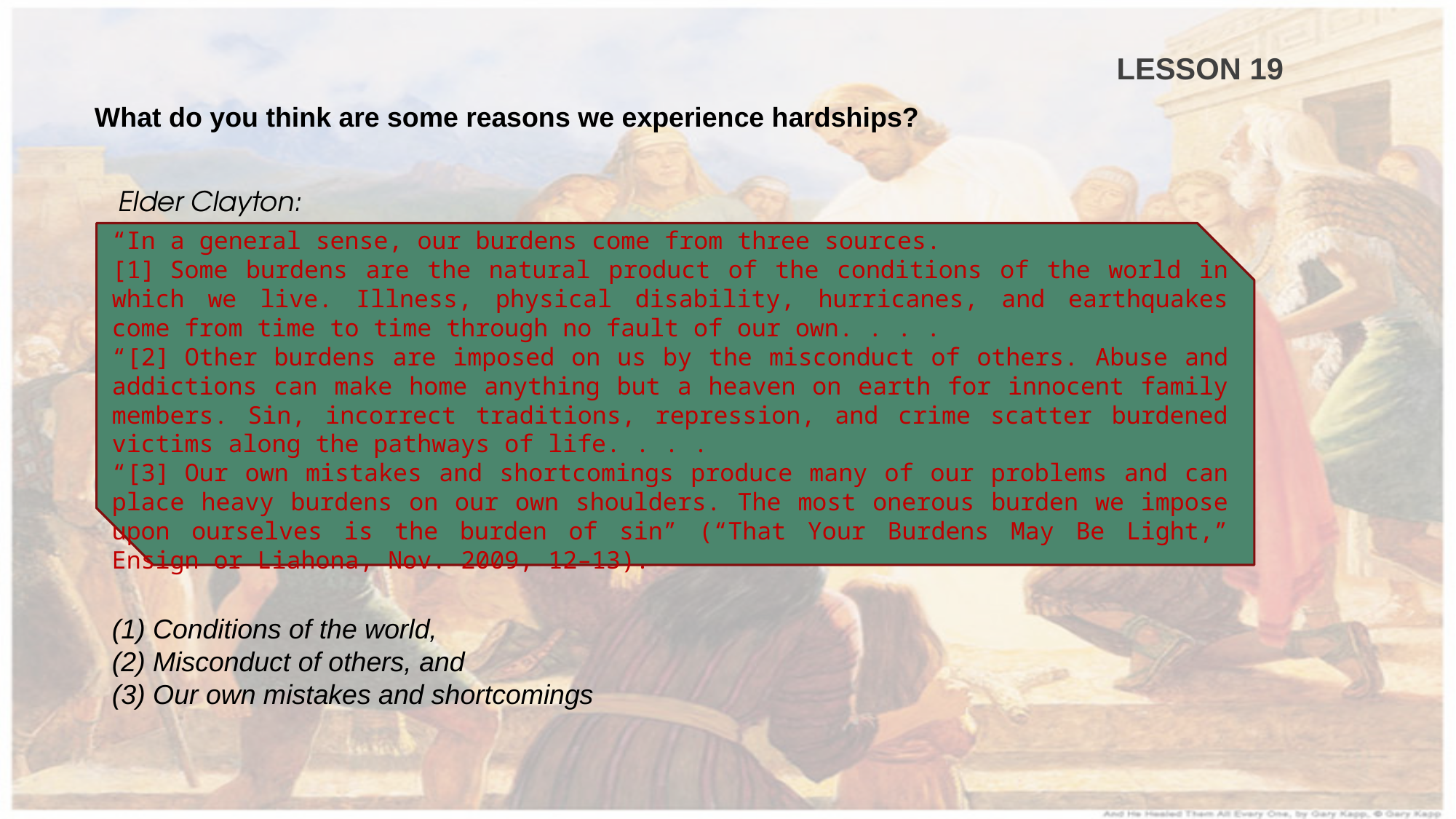

LESSON 19
What do you think are some reasons we experience hardships?
Elder Clayton:
“In a general sense, our burdens come from three sources.
[1] Some burdens are the natural product of the conditions of the world in which we live. Illness, physical disability, hurricanes, and earthquakes come from time to time through no fault of our own. . . .
“[2] Other burdens are imposed on us by the misconduct of others. Abuse and addictions can make home anything but a heaven on earth for innocent family members. Sin, incorrect traditions, repression, and crime scatter burdened victims along the pathways of life. . . .
“[3] Our own mistakes and shortcomings produce many of our problems and can place heavy burdens on our own shoulders. The most onerous burden we impose upon ourselves is the burden of sin” (“That Your Burdens May Be Light,” Ensign or Liahona, Nov. 2009, 12–13).

(1) Conditions of the world,
(2) Misconduct of others, and
(3) Our own mistakes and shortcomings